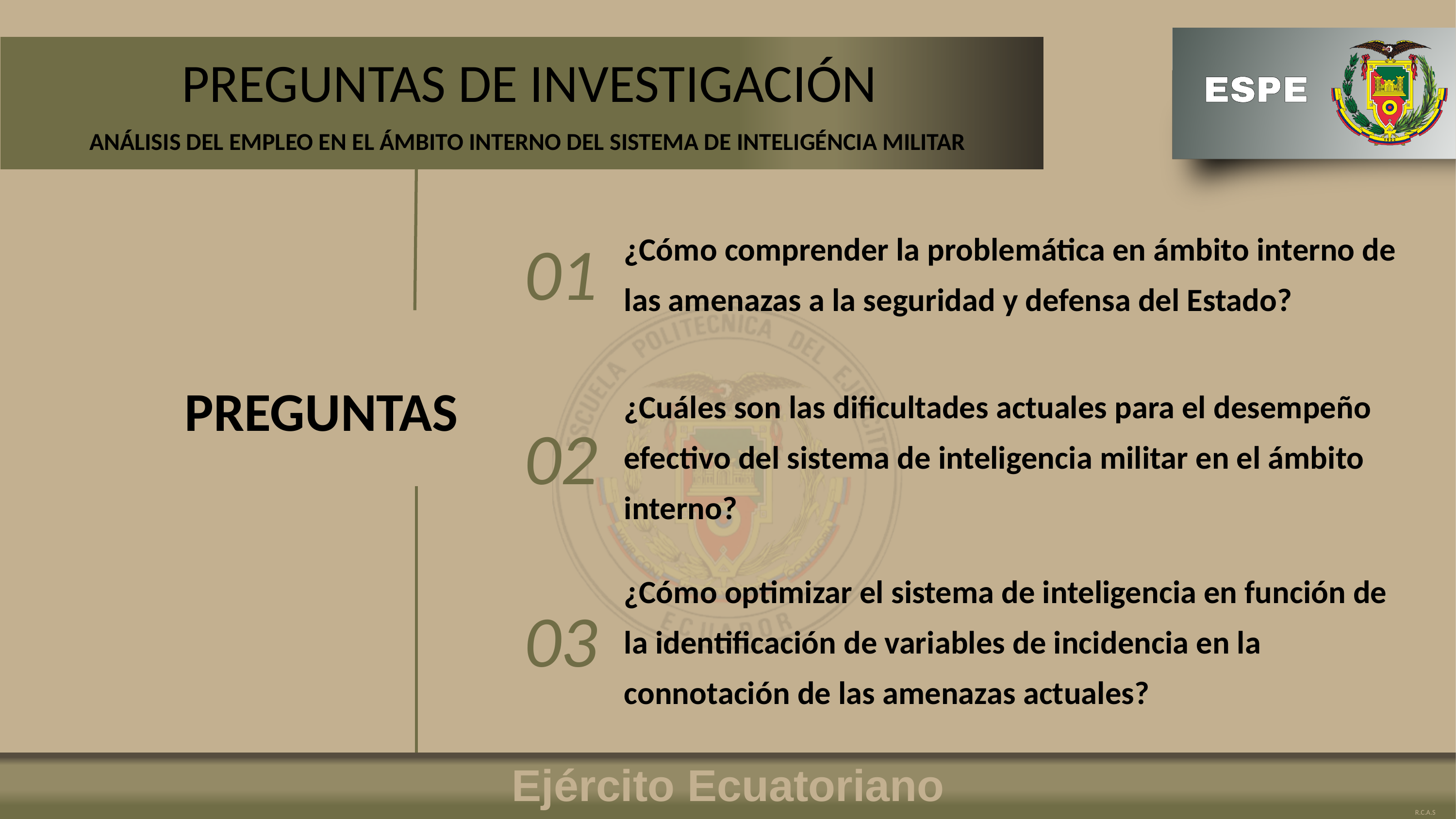

# PREGUNTAS DE INVESTIGACIÓN
ANÁLISIS DEL EMPLEO EN EL ÁMBITO INTERNO DEL SISTEMA DE INTELIGÉNCIA MILITAR
¿Cómo comprender la problemática en ámbito interno de las amenazas a la seguridad y defensa del Estado?
01
PREGUNTAS
¿Cuáles son las dificultades actuales para el desempeño efectivo del sistema de inteligencia militar en el ámbito interno?
02
¿Cómo optimizar el sistema de inteligencia en función de la identificación de variables de incidencia en la connotación de las amenazas actuales?
03